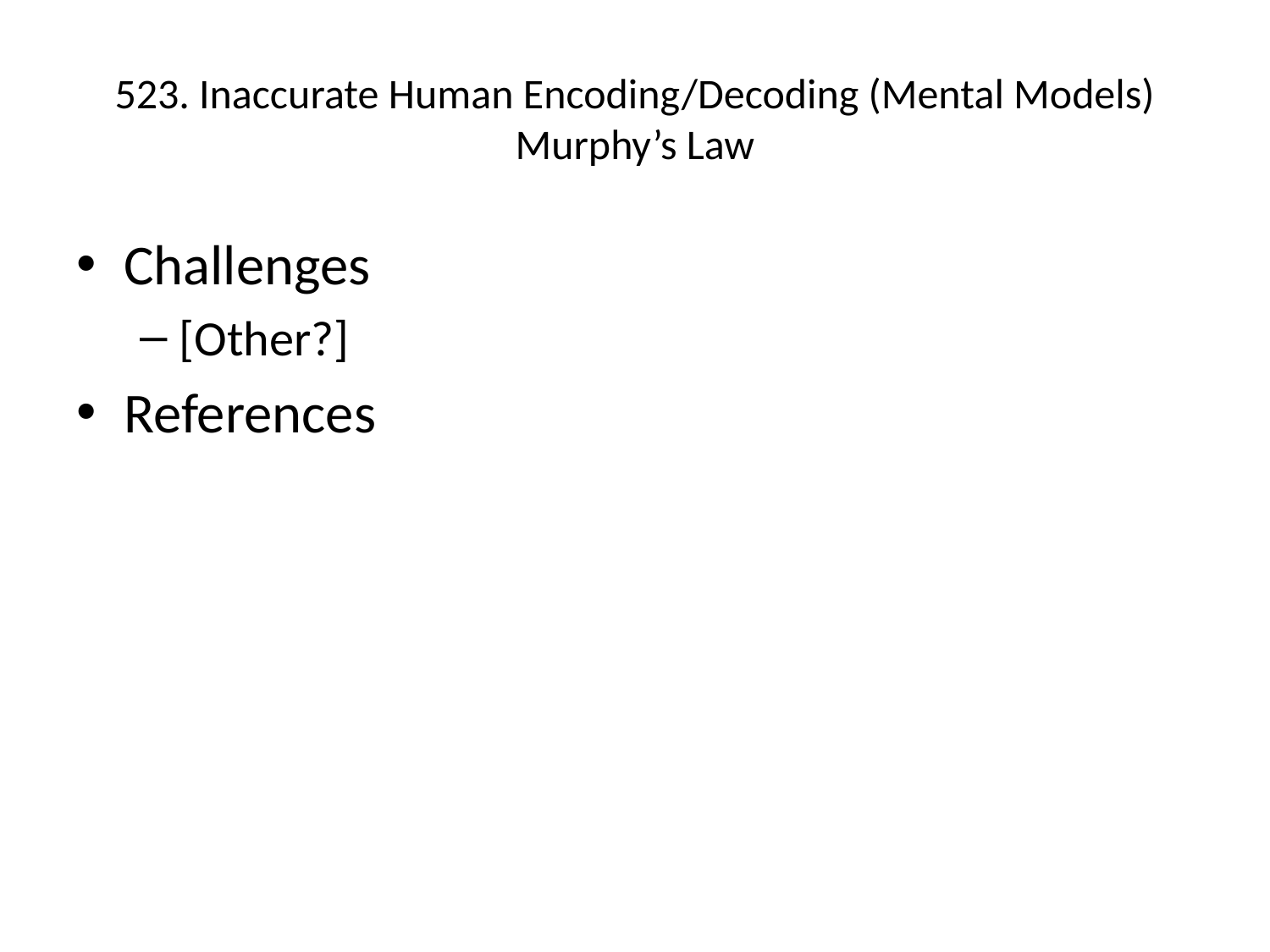

# 523. Inaccurate Human Encoding/Decoding (Mental Models) Murphy’s Law
Challenges
[Other?]
References